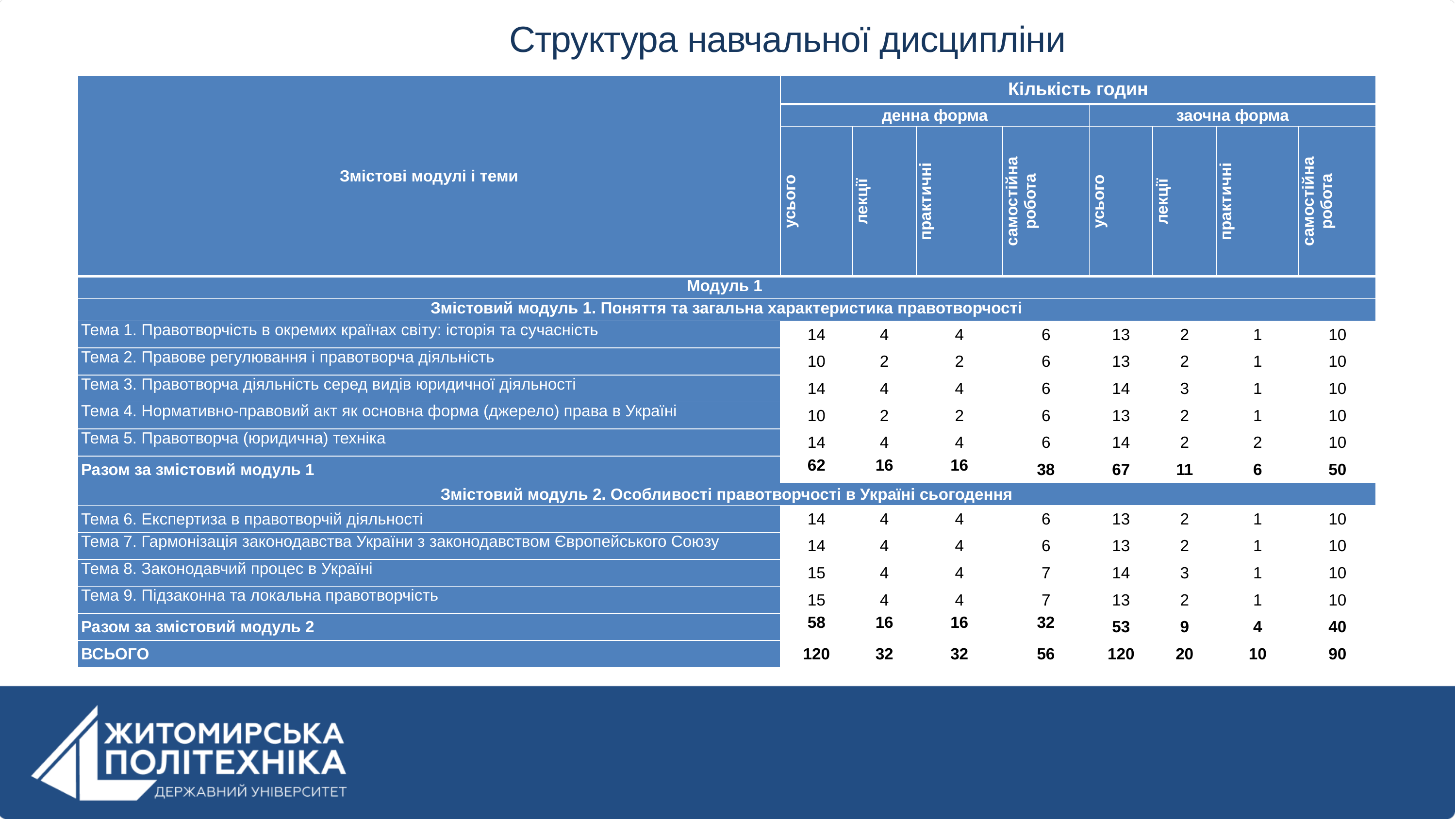

Структура навчальної дисципліни
| Змістові модулі і теми | Кількість годин |  |  |  |  |  |  |  |
| --- | --- | --- | --- | --- | --- | --- | --- | --- |
|  | денна форма |  |  |  | заочна форма |  |  |  |
|  | усього | лекції | практичні | самостійна робота | усього | лекції | практичні | самостійна робота |
| Модуль 1 |  |  |  |  |  |  |  |  |
| Змістовий модуль 1. Поняття та загальна характеристика правотворчості |  |  |  |  |  |  |  |  |
| Тема 1. Правотворчість в окремих країнах світу: історія та сучасність | 14 | 4 | 4 | 6 | 13 | 2 | 1 | 10 |
| Тема 2. Правове регулювання і правотворча діяльність | 10 | 2 | 2 | 6 | 13 | 2 | 1 | 10 |
| Тема 3. Правотворча діяльність серед видів юридичної діяльності | 14 | 4 | 4 | 6 | 14 | 3 | 1 | 10 |
| Тема 4. Нормативно-правовий акт як основна форма (джерело) права в Україні | 10 | 2 | 2 | 6 | 13 | 2 | 1 | 10 |
| Тема 5. Правотворча (юридична) техніка | 14 | 4 | 4 | 6 | 14 | 2 | 2 | 10 |
| Разом за змістовий модуль 1 | 62 | 16 | 16 | 38 | 67 | 11 | 6 | 50 |
| Змістовий модуль 2. Особливості правотворчості в Україні сьогодення |  |  |  |  |  |  |  |  |
| Тема 6. Експертиза в правотворчій діяльності | 14 | 4 | 4 | 6 | 13 | 2 | 1 | 10 |
| Тема 7. Гармонізація законодавства України з законодавством Європейського Союзу | 14 | 4 | 4 | 6 | 13 | 2 | 1 | 10 |
| Тема 8. Законодавчий процес в Україні | 15 | 4 | 4 | 7 | 14 | 3 | 1 | 10 |
| Тема 9. Підзаконна та локальна правотворчість | 15 | 4 | 4 | 7 | 13 | 2 | 1 | 10 |
| Разом за змістовий модуль 2 | 58 | 16 | 16 | 32 | 53 | 9 | 4 | 40 |
| ВСЬОГО | 120 | 32 | 32 | 56 | 120 | 20 | 10 | 90 |